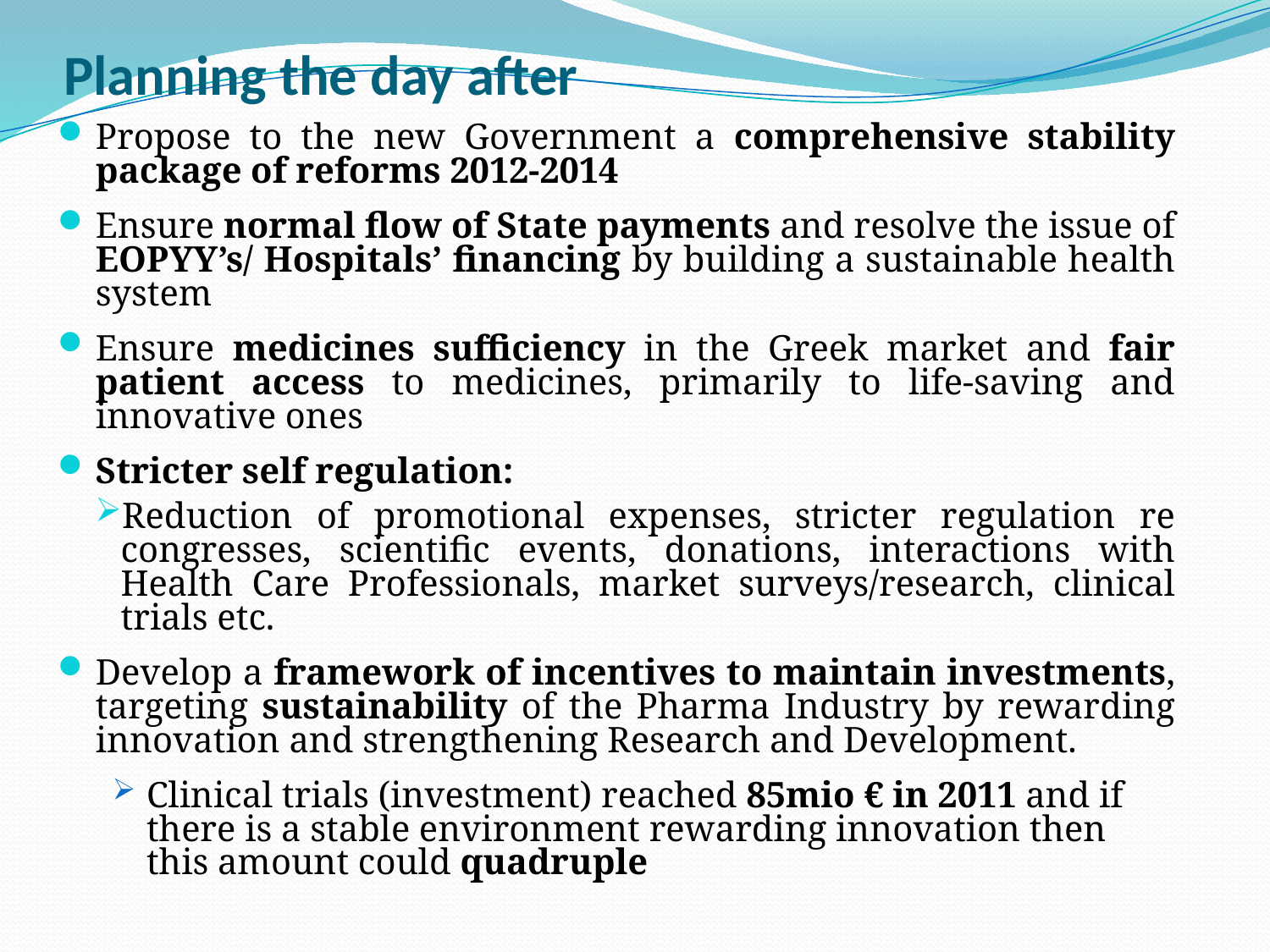

Planning the day after
Propose to the new Government a comprehensive stability package of reforms 2012-2014
Ensure normal flow of State payments and resolve the issue of EOPYY’s/ Hospitals’ financing by building a sustainable health system
Ensure medicines sufficiency in the Greek market and fair patient access to medicines, primarily to life-saving and innovative ones
Stricter self regulation:
Reduction of promotional expenses, stricter regulation re congresses, scientific events, donations, interactions with Health Care Professionals, market surveys/research, clinical trials etc.
Develop a framework of incentives to maintain investments, targeting sustainability of the Pharma Industry by rewarding innovation and strengthening Research and Development.
Clinical trials (investment) reached 85mio € in 2011 and if there is a stable environment rewarding innovation then this amount could quadruple